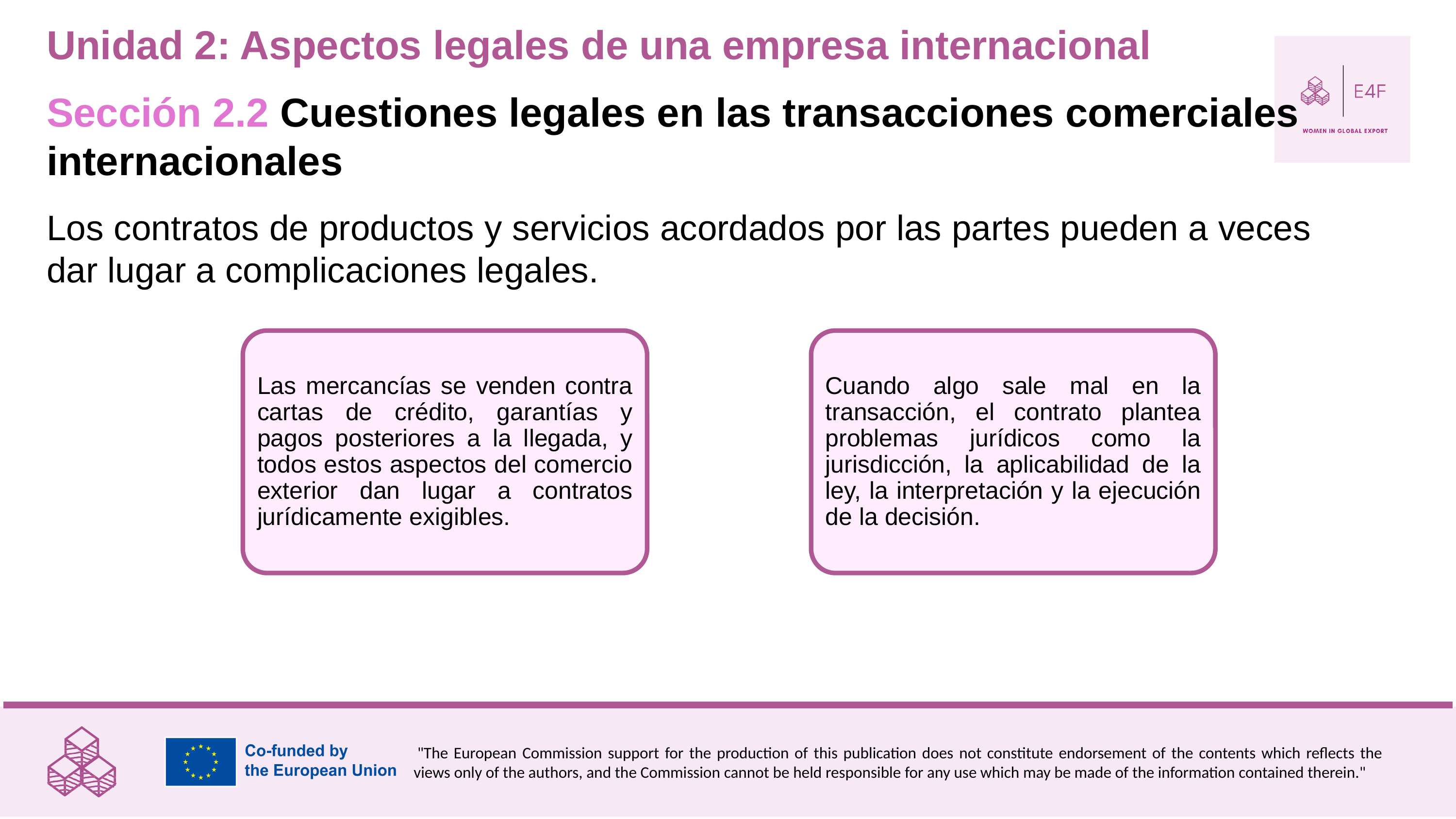

Unidad 2: Aspectos legales de una empresa internacional
Sección 2.2 Cuestiones legales en las transacciones comerciales internacionales
Los contratos de productos y servicios acordados por las partes pueden a veces dar lugar a complicaciones legales.

Cuando algo sale mal en la transacción, el contrato plantea problemas jurídicos como la jurisdicción, la aplicabilidad de la ley, la interpretación y la ejecución de la decisión.

Las mercancías se venden contra cartas de crédito, garantías y pagos posteriores a la llegada, y todos estos aspectos del comercio exterior dan lugar a contratos jurídicamente exigibles.